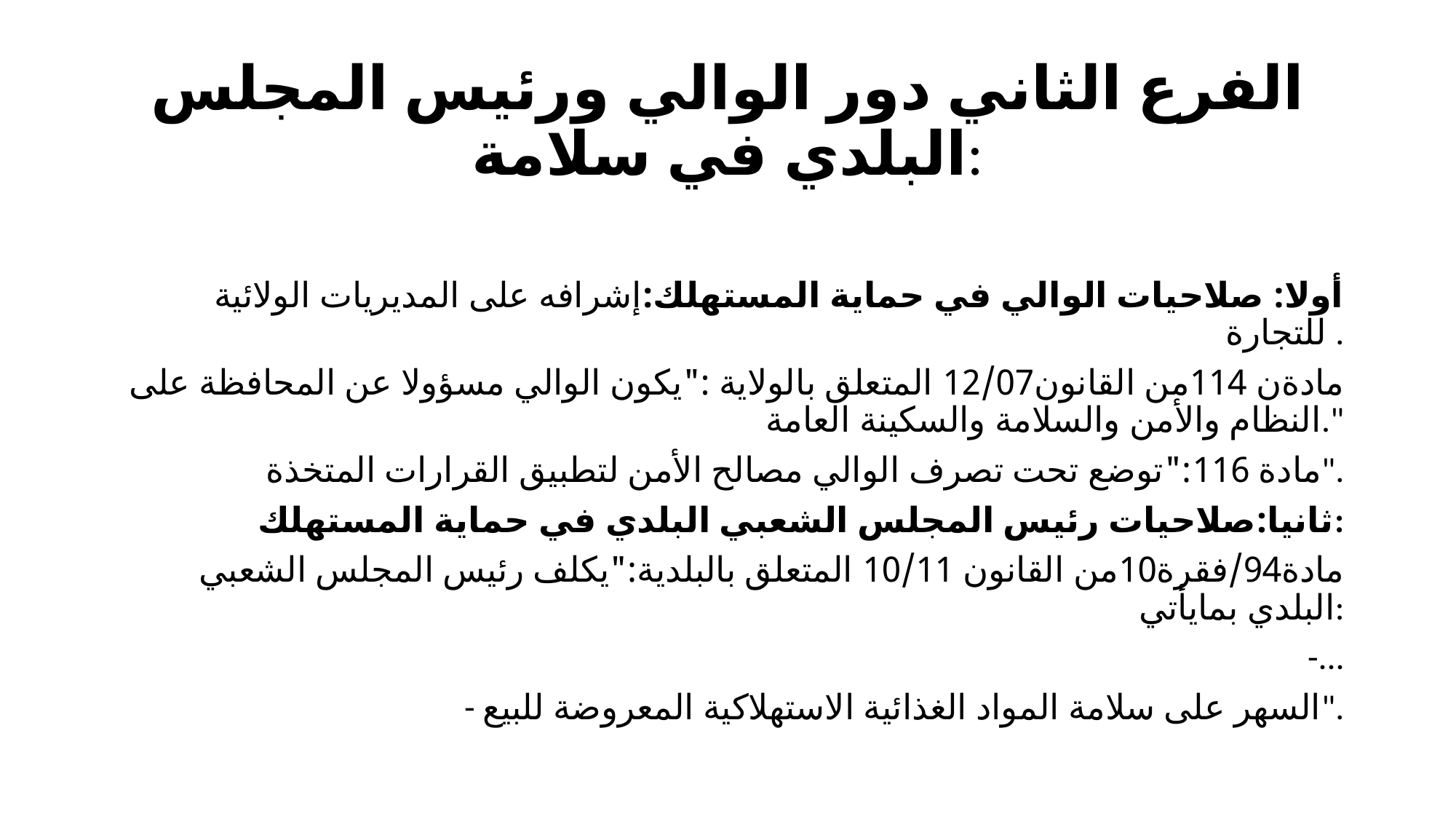

# الفرع الثاني دور الوالي ورئيس المجلس البلدي في سلامة:

أولا: صلاحيات الوالي في حماية المستهلك:إشرافه على المديريات الولائية للتجارة .
مادةن 114من القانون12/07 المتعلق بالولاية :"يكون الوالي مسؤولا عن المحافظة على النظام والأمن والسلامة والسكينة العامة."
مادة 116:"توضع تحت تصرف الوالي مصالح الأمن لتطبيق القرارات المتخذة".
ثانيا:صلاحيات رئيس المجلس الشعبي البلدي في حماية المستهلك:
مادة94/فقرة10من القانون 10/11 المتعلق بالبلدية:"يكلف رئيس المجلس الشعبي البلدي بمايأتي:
-...
- السهر على سلامة المواد الغذائية الاستهلاكية المعروضة للبيع".